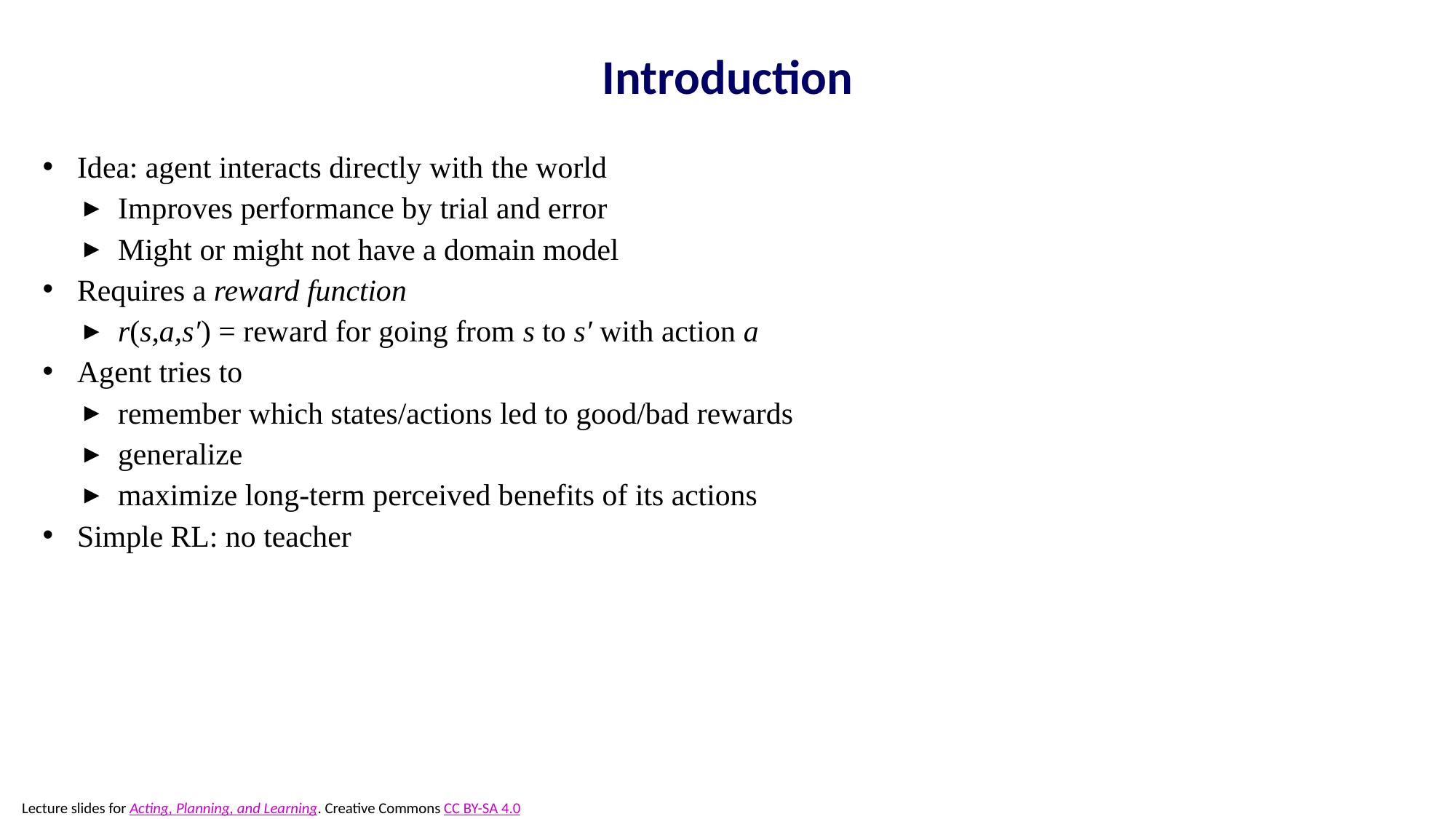

# Introduction
Idea: agent interacts directly with the world
Improves performance by trial and error
Might or might not have a domain model
Requires a reward function
r(s,a,s′) = reward for going from s to s′ with action a
Agent tries to
remember which states/actions led to good/bad rewards
generalize
maximize long-term perceived benefits of its actions
Simple RL: no teacher